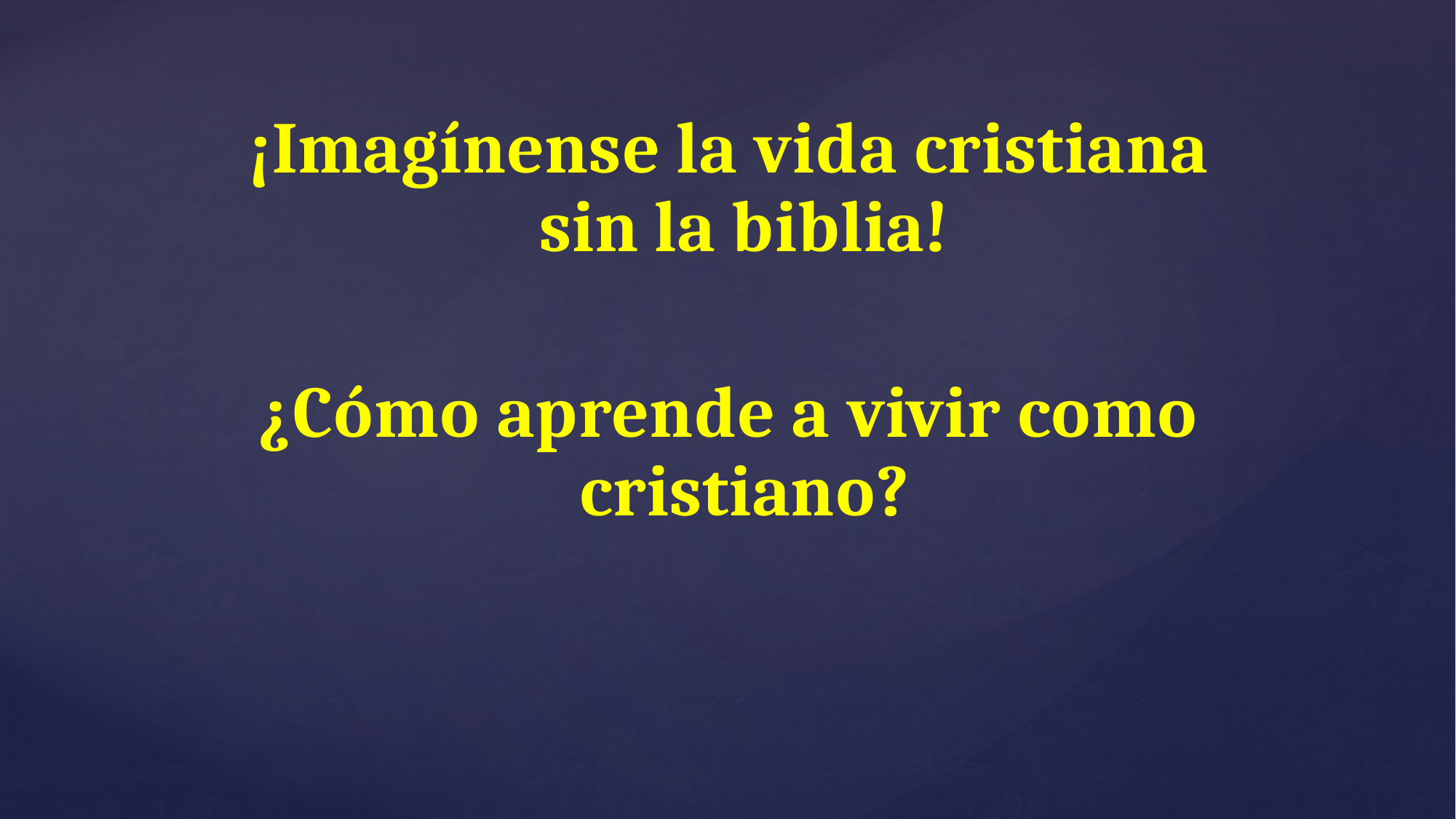

¡Imagínense la vida cristiana sin la biblia!

¿Cómo aprende a vivir como cristiano?